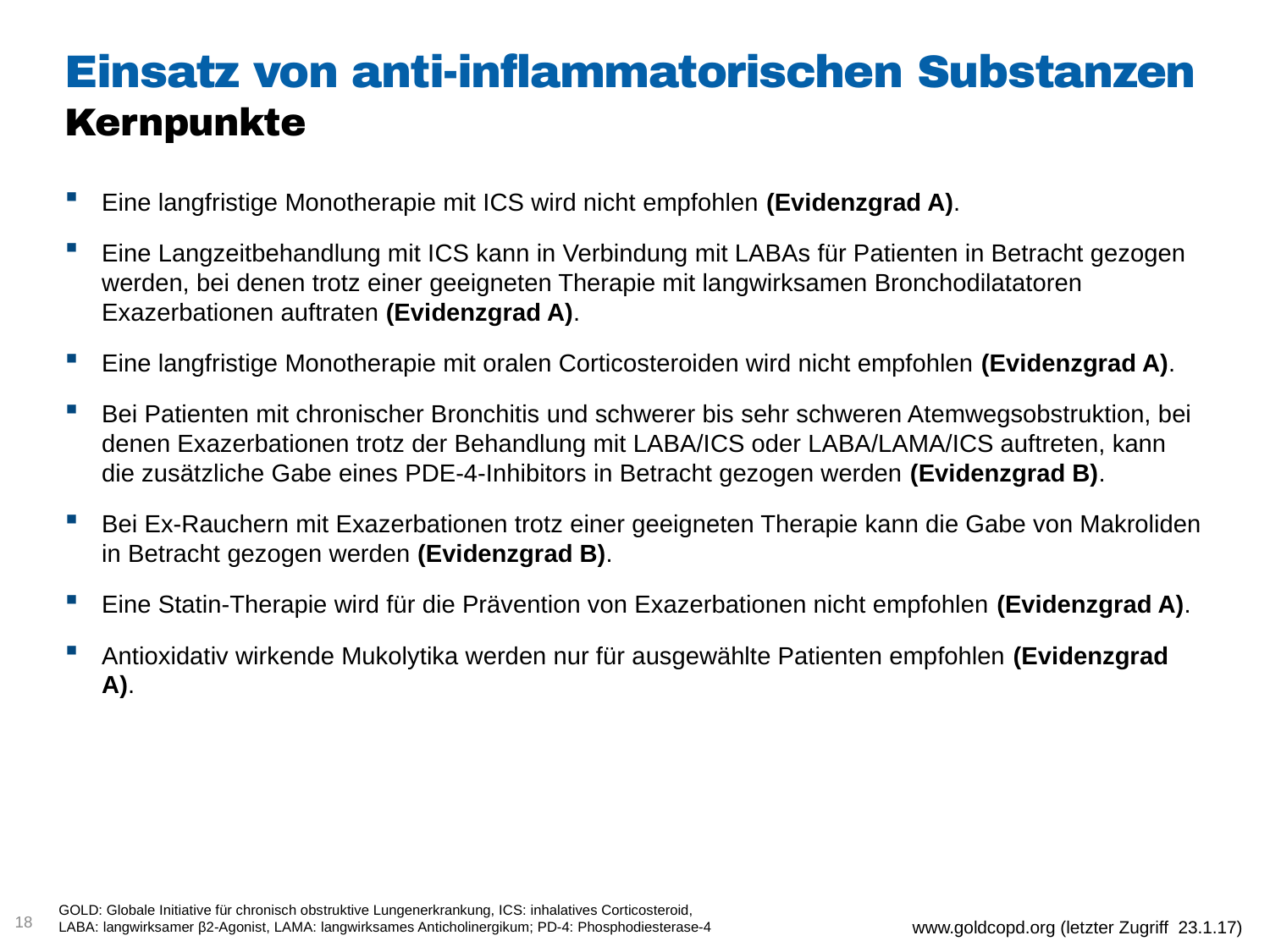

# Einsatz von anti-inflammatorischen Substanzen Kernpunkte
Eine langfristige Monotherapie mit ICS wird nicht empfohlen (Evidenzgrad A).
Eine Langzeitbehandlung mit ICS kann in Verbindung mit LABAs für Patienten in Betracht gezogen werden, bei denen trotz einer geeigneten Therapie mit langwirksamen Bronchodilatatoren Exazerbationen auftraten (Evidenzgrad A).
Eine langfristige Monotherapie mit oralen Corticosteroiden wird nicht empfohlen (Evidenzgrad A).
Bei Patienten mit chronischer Bronchitis und schwerer bis sehr schweren Atemwegsobstruktion, bei denen Exazerbationen trotz der Behandlung mit LABA/ICS oder LABA/LAMA/ICS auftreten, kann die zusätzliche Gabe eines PDE-4-Inhibitors in Betracht gezogen werden (Evidenzgrad B).
Bei Ex-Rauchern mit Exazerbationen trotz einer geeigneten Therapie kann die Gabe von Makroliden in Betracht gezogen werden (Evidenzgrad B).
Eine Statin-Therapie wird für die Prävention von Exazerbationen nicht empfohlen (Evidenzgrad A).
Antioxidativ wirkende Mukolytika werden nur für ausgewählte Patienten empfohlen (Evidenzgrad A).
GOLD: Globale Initiative für chronisch obstruktive Lungenerkrankung, ICS: inhalatives Corticosteroid, LABA: langwirksamer β2-Agonist, LAMA: langwirksames Anticholinergikum; PD-4: Phosphodiesterase-4
18
www.goldcopd.org (letzter Zugriff  23.1.17)